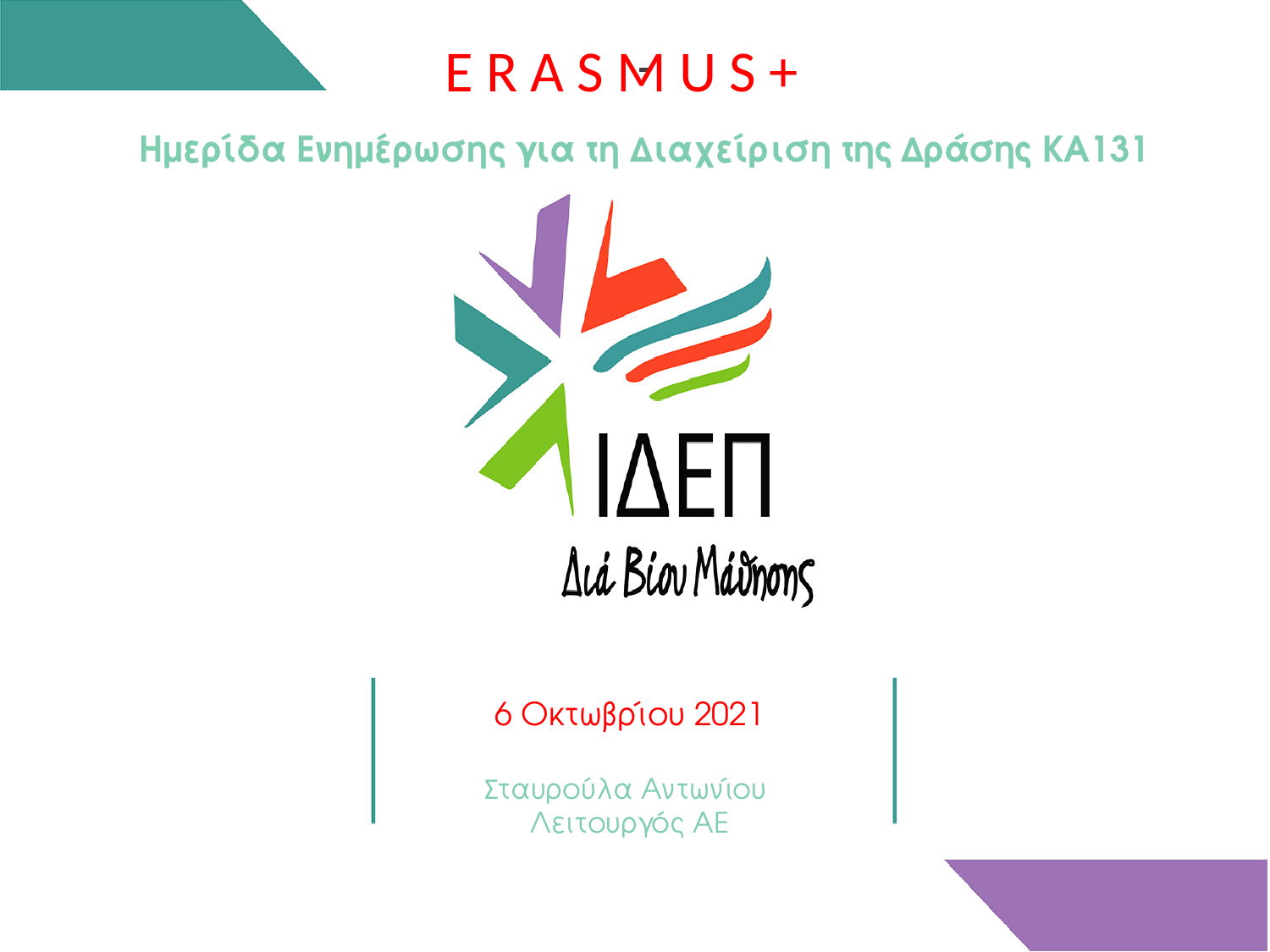

Ημερίδα Ενημέρωσης για τη Διαχείριση της Δράσης ΚΑ131

E R A S M U S +
6 Οκτωβρίου 2021

Σταυρούλα Αντωνίου  Λειτουργός ΑΕ